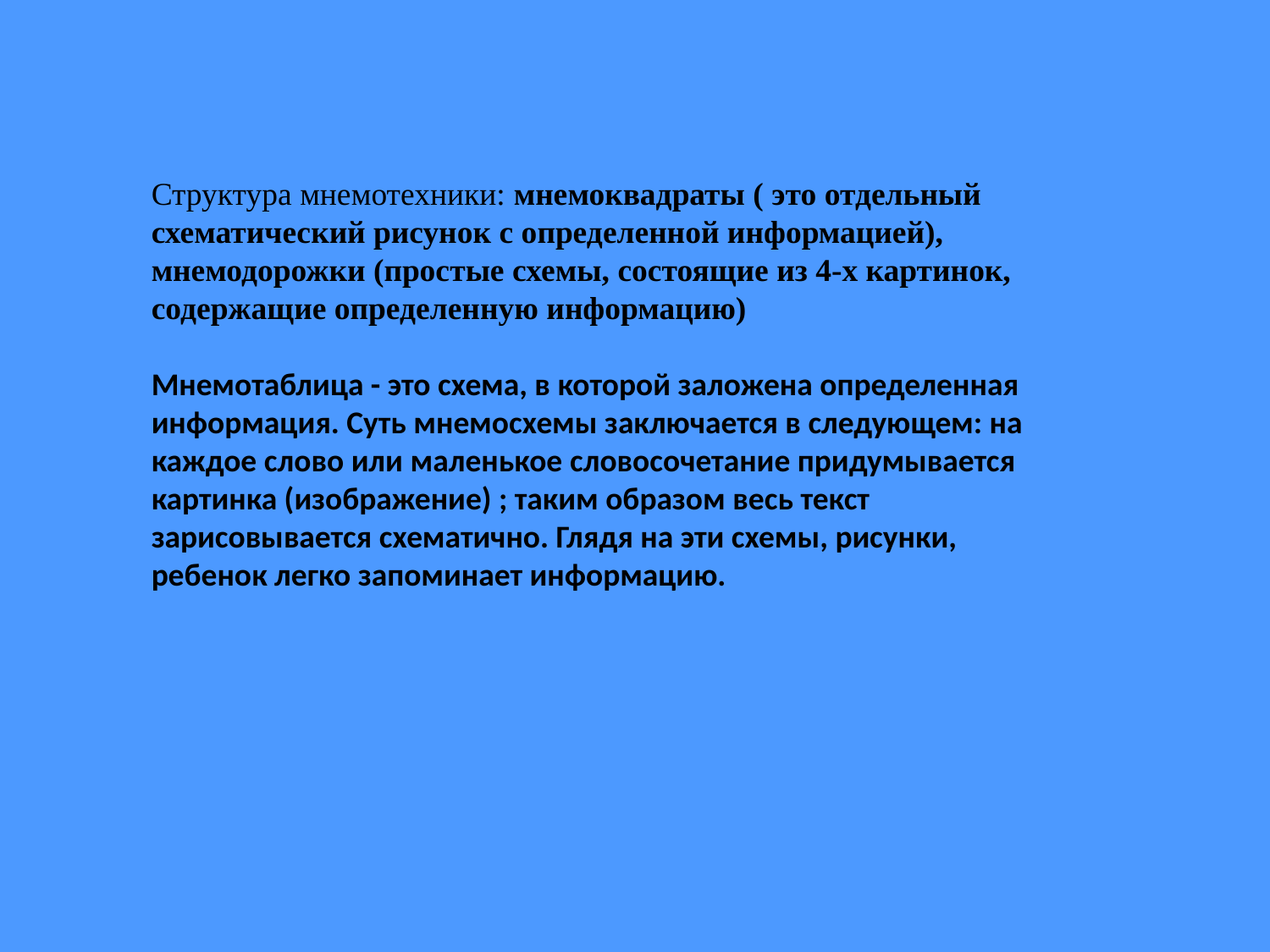

Структура мнемотехники: мнемоквадраты ( это отдельный схематический рисунок с определенной информацией), мнемодорожки (простые схемы, состоящие из 4-х картинок, содержащие определенную информацию)

Мнемотаблица - это схема, в которой заложена определенная информация. Суть мнемосхемы заключается в следующем: на каждое слово или маленькое словосочетание придумывается картинка (изображение) ; таким образом весь текст зарисовывается схематично. Глядя на эти схемы, рисунки, ребенок легко запоминает информацию.